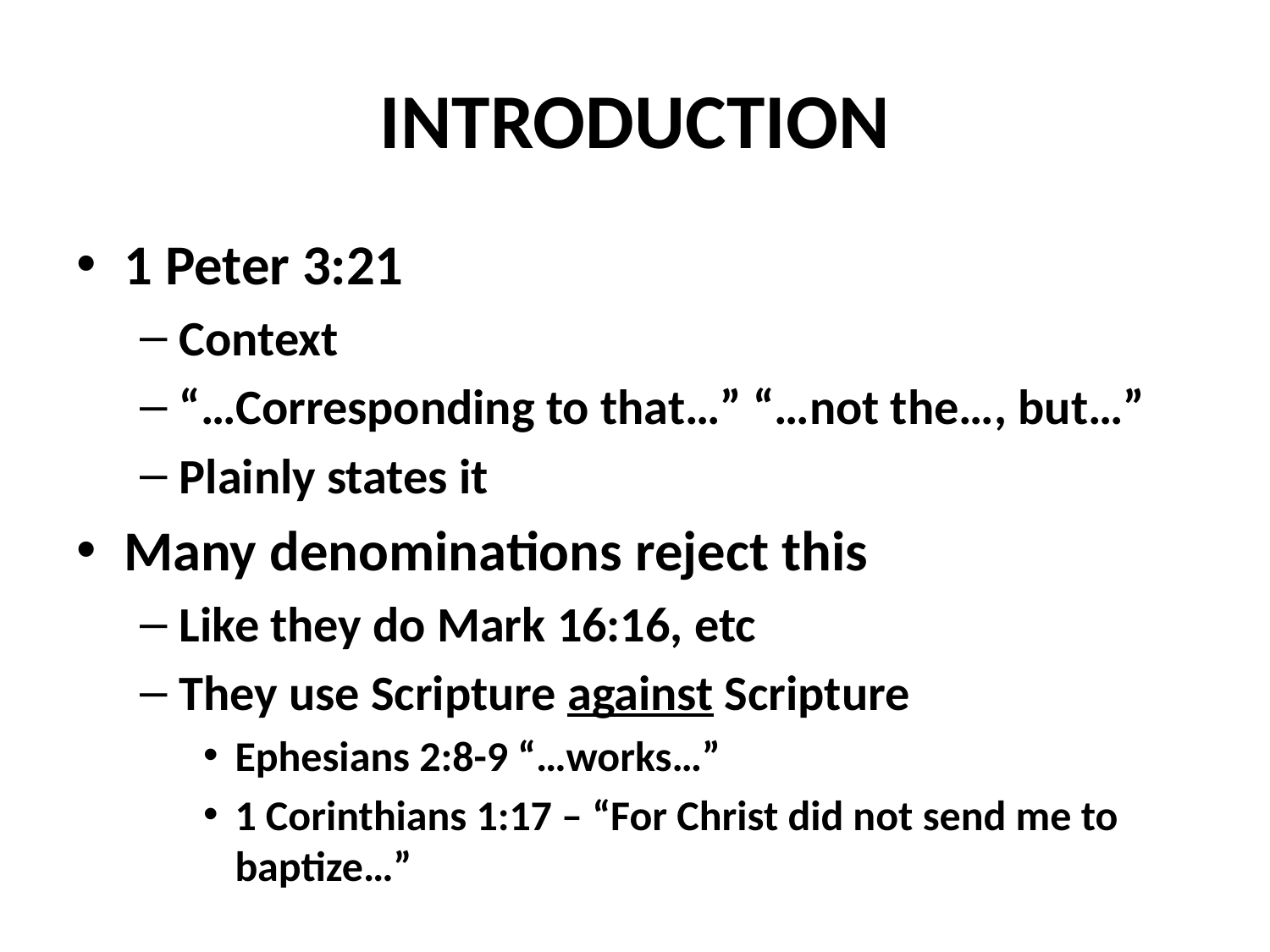

# INTRODUCTION
1 Peter 3:21
Context
“…Corresponding to that…” “…not the…, but…”
Plainly states it
Many denominations reject this
Like they do Mark 16:16, etc
They use Scripture against Scripture
Ephesians 2:8-9 “…works…”
1 Corinthians 1:17 – “For Christ did not send me to baptize…”